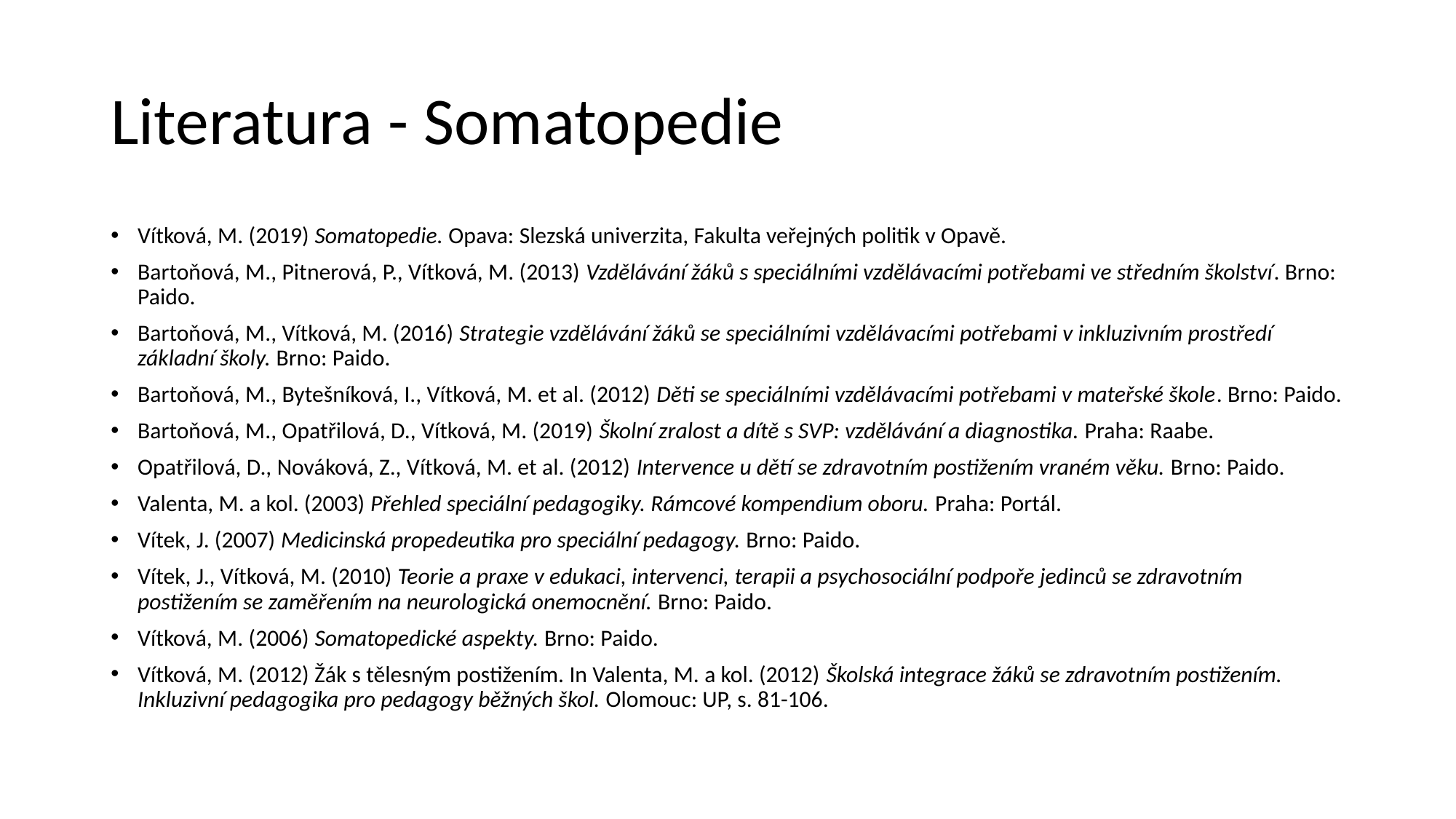

# Literatura - Somatopedie
Vítková, M. (2019) Somatopedie. Opava: Slezská univerzita, Fakulta veřejných politik v Opavě.
Bartoňová, M., Pitnerová, P., Vítková, M. (2013) Vzdělávání žáků s speciálními vzdělávacími potřebami ve středním školství. Brno: Paido.
Bartoňová, M., Vítková, M. (2016) Strategie vzdělávání žáků se speciálními vzdělávacími potřebami v inkluzivním prostředí základní školy. Brno: Paido.
Bartoňová, M., Bytešníková, I., Vítková, M. et al. (2012) Děti se speciálními vzdělávacími potřebami v mateřské škole. Brno: Paido.
Bartoňová, M., Opatřilová, D., Vítková, M. (2019) Školní zralost a dítě s SVP: vzdělávání a diagnostika. Praha: Raabe.
Opatřilová, D., Nováková, Z., Vítková, M. et al. (2012) Intervence u dětí se zdravotním postižením vraném věku. Brno: Paido.
Valenta, M. a kol. (2003) Přehled speciální pedagogiky. Rámcové kompendium oboru. Praha: Portál.
Vítek, J. (2007) Medicinská propedeutika pro speciální pedagogy. Brno: Paido.
Vítek, J., Vítková, M. (2010) Teorie a praxe v edukaci, intervenci, terapii a psychosociální podpoře jedinců se zdravotním postižením se zaměřením na neurologická onemocnění. Brno: Paido.
Vítková, M. (2006) Somatopedické aspekty. Brno: Paido.
Vítková, M. (2012) Žák s tělesným postižením. In Valenta, M. a kol. (2012) Školská integrace žáků se zdravotním postižením. Inkluzivní pedagogika pro pedagogy běžných škol. Olomouc: UP, s. 81-106.